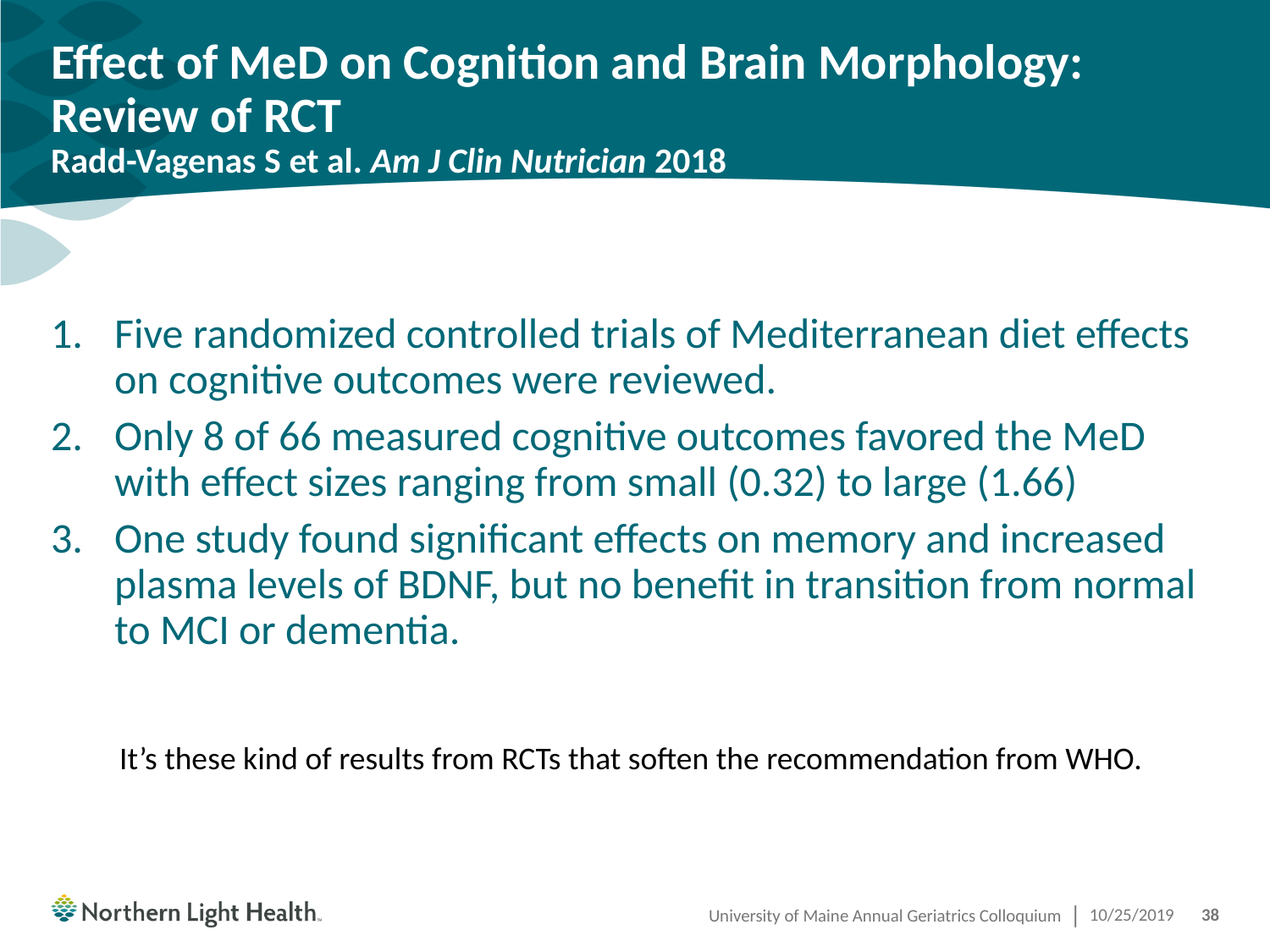

# Effect of MeD on Cognition and Brain Morphology: Review of RCT Radd-Vagenas S et al. Am J Clin Nutrician 2018
Five randomized controlled trials of Mediterranean diet effects on cognitive outcomes were reviewed.
Only 8 of 66 measured cognitive outcomes favored the MeD with effect sizes ranging from small (0.32) to large (1.66)
One study found significant effects on memory and increased plasma levels of BDNF, but no benefit in transition from normal to MCI or dementia.
It’s these kind of results from RCTs that soften the recommendation from WHO.
University of Maine Annual Geriatrics Colloquium
10/25/2019
38